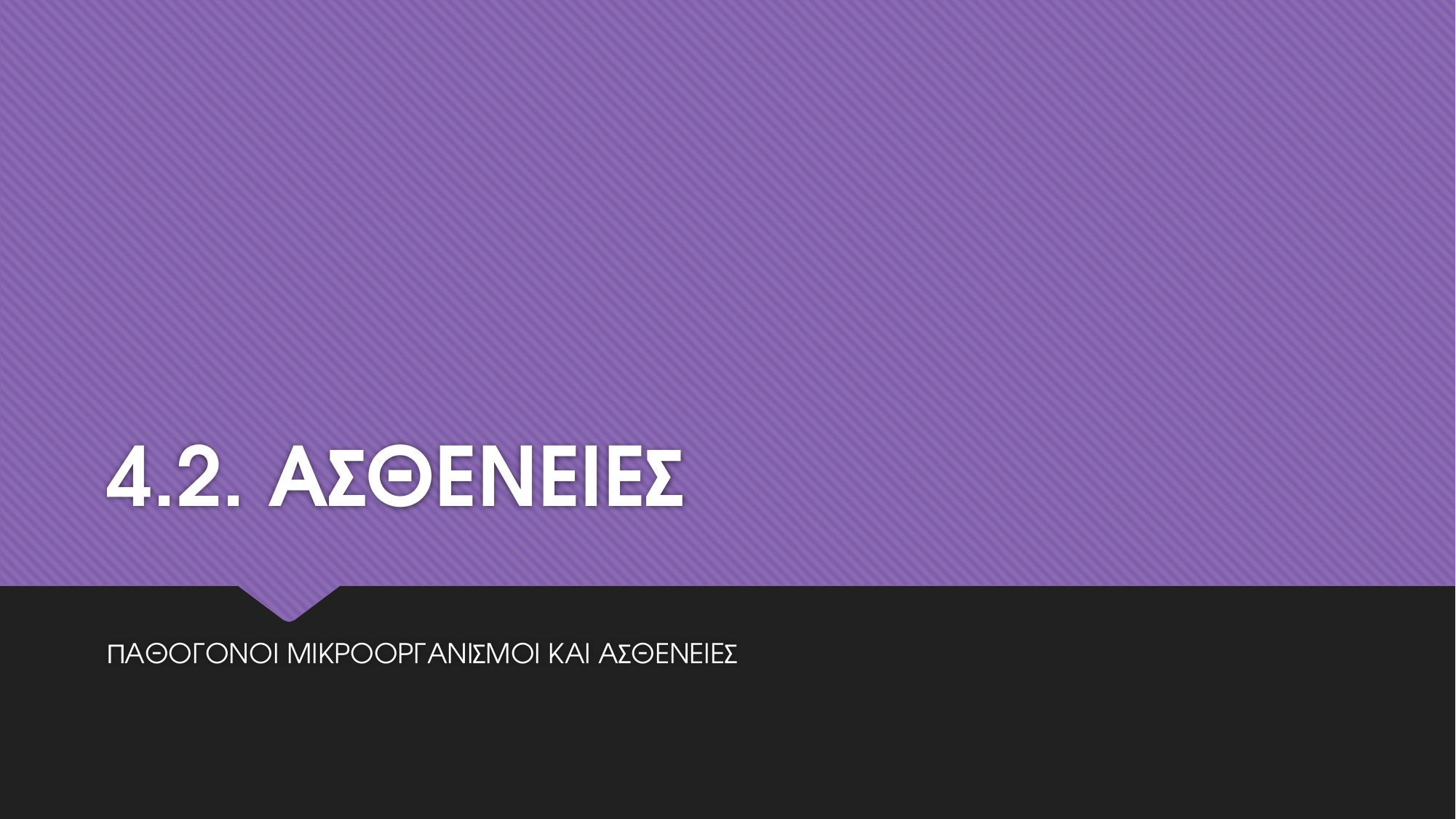

# 4.2. ΑΣΘΕΝΕΙΕΣ
ΠΑΘΟΓΟΝΟΙ ΜΙΚΡΟΟΡΓΑΝΙΣΜΟΙ ΚΑΙ ΑΣΘΕΝΕΙΕΣ